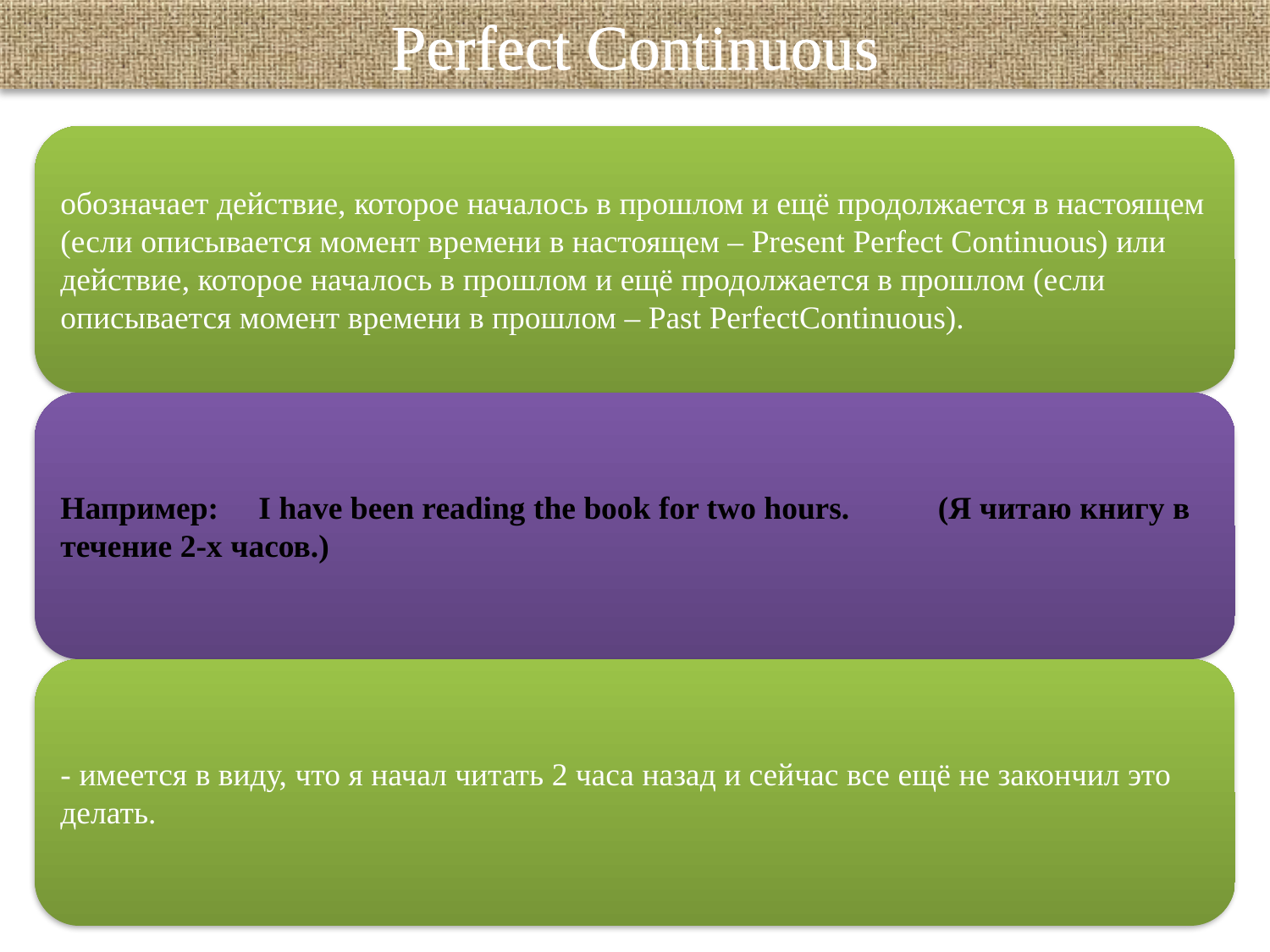

Perfect Continuous
обозначает действие, которое началось в прошлом и ещё продолжается в настоящем (если описывается момент времени в настоящем – Present Perfect Continuous) или действие, которое началось в прошлом и ещё продолжается в прошлом (если описывается момент времени в прошлом – Past PerfectContinuous).
- имеется в виду, что я начал читать 2 часа назад и сейчас все ещё не закончил это делать.